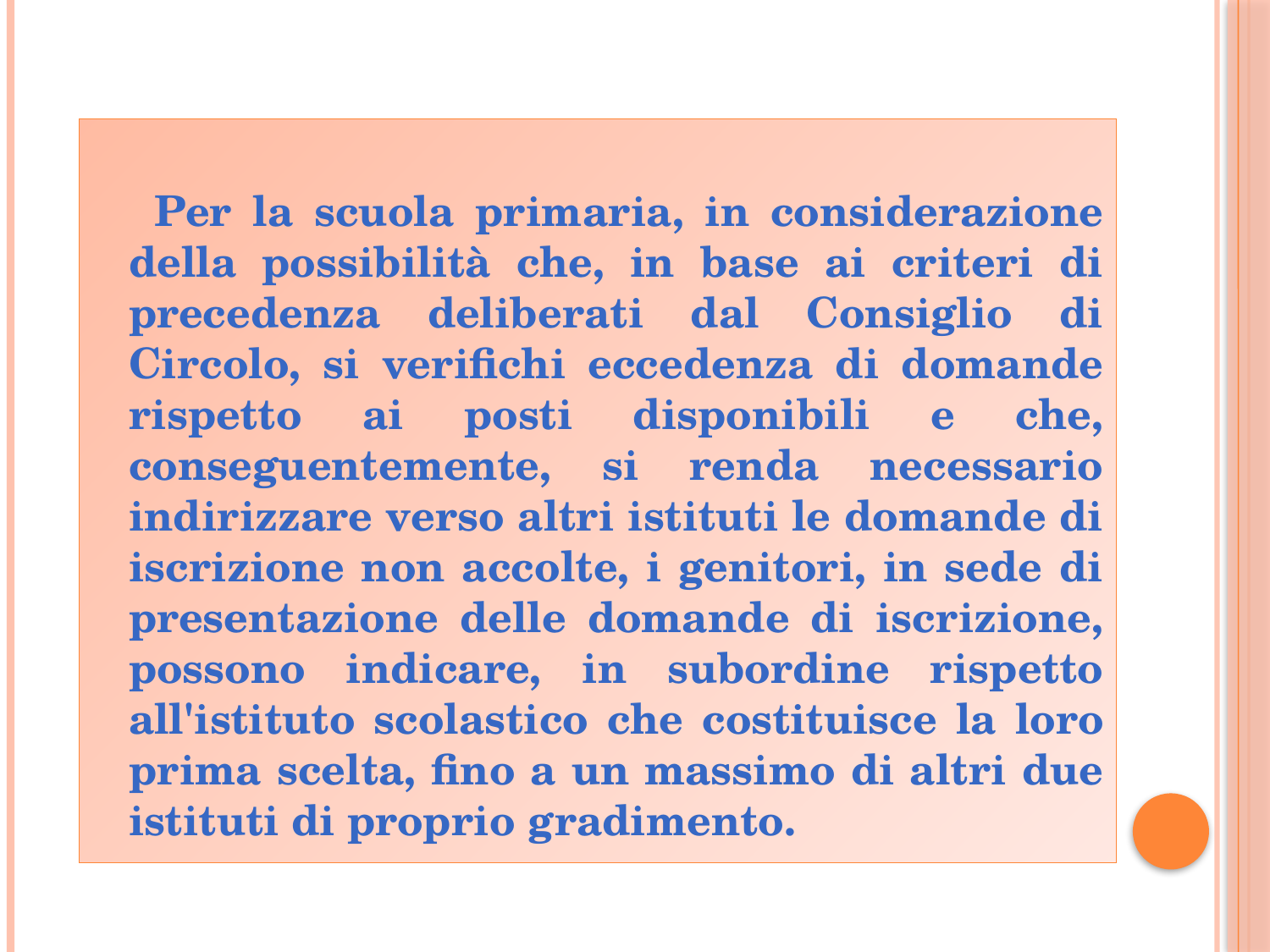

#

   Per la scuola primaria, in considerazione della possibilità che, in base ai criteri di precedenza deliberati dal Consiglio di Circolo, si verifichi eccedenza di domande rispetto ai posti disponibili e che, conseguentemente, si renda necessario indirizzare verso altri istituti le domande di iscrizione non accolte, i genitori, in sede di presentazione delle domande di iscrizione, possono indicare, in subordine rispetto all'istituto scolastico che costituisce la loro prima scelta, fino a un massimo di altri due istituti di proprio gradimento.